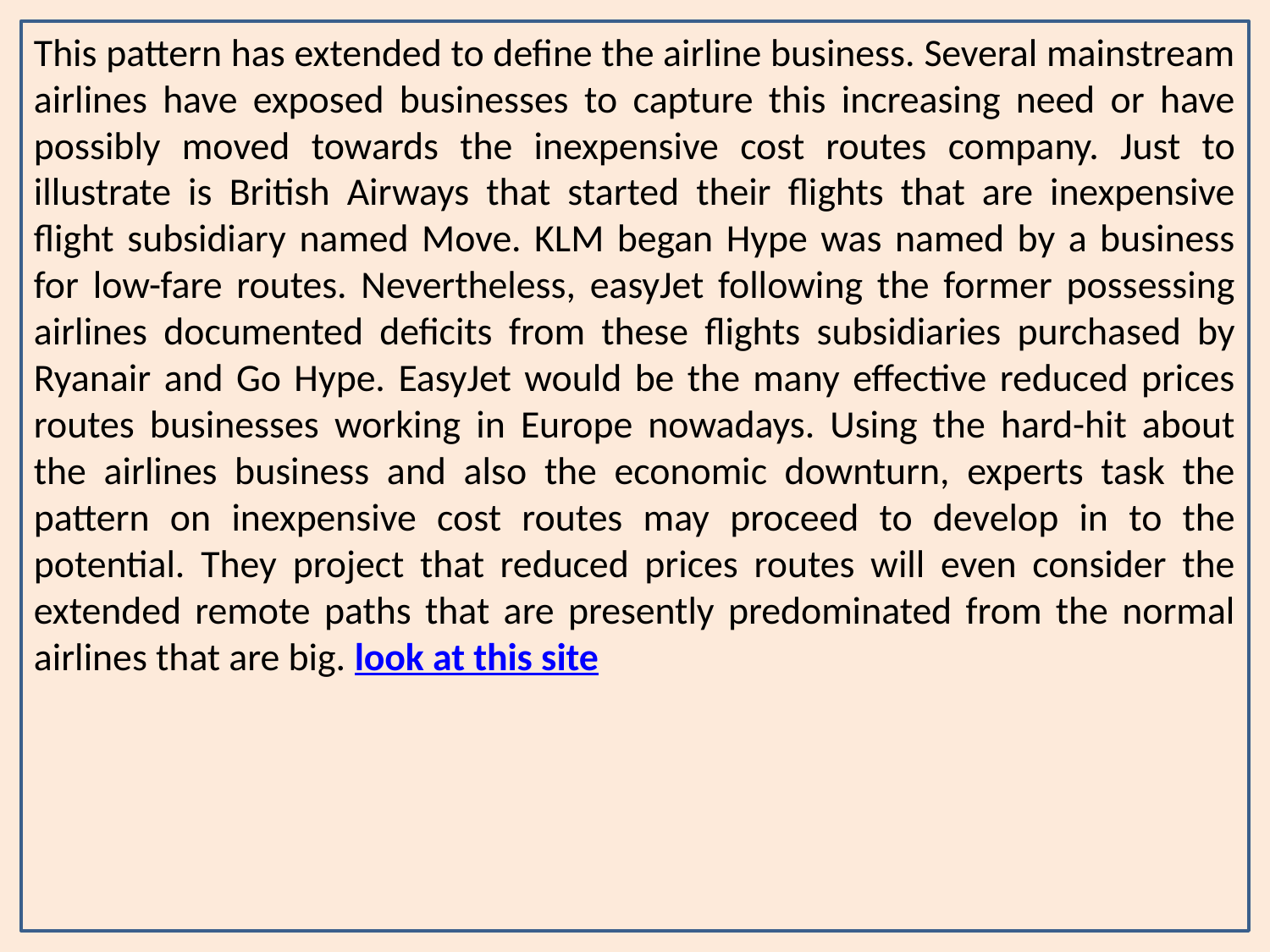

This pattern has extended to define the airline business. Several mainstream airlines have exposed businesses to capture this increasing need or have possibly moved towards the inexpensive cost routes company. Just to illustrate is British Airways that started their flights that are inexpensive flight subsidiary named Move. KLM began Hype was named by a business for low-fare routes. Nevertheless, easyJet following the former possessing airlines documented deficits from these flights subsidiaries purchased by Ryanair and Go Hype. EasyJet would be the many effective reduced prices routes businesses working in Europe nowadays. Using the hard-hit about the airlines business and also the economic downturn, experts task the pattern on inexpensive cost routes may proceed to develop in to the potential. They project that reduced prices routes will even consider the extended remote paths that are presently predominated from the normal airlines that are big. look at this site